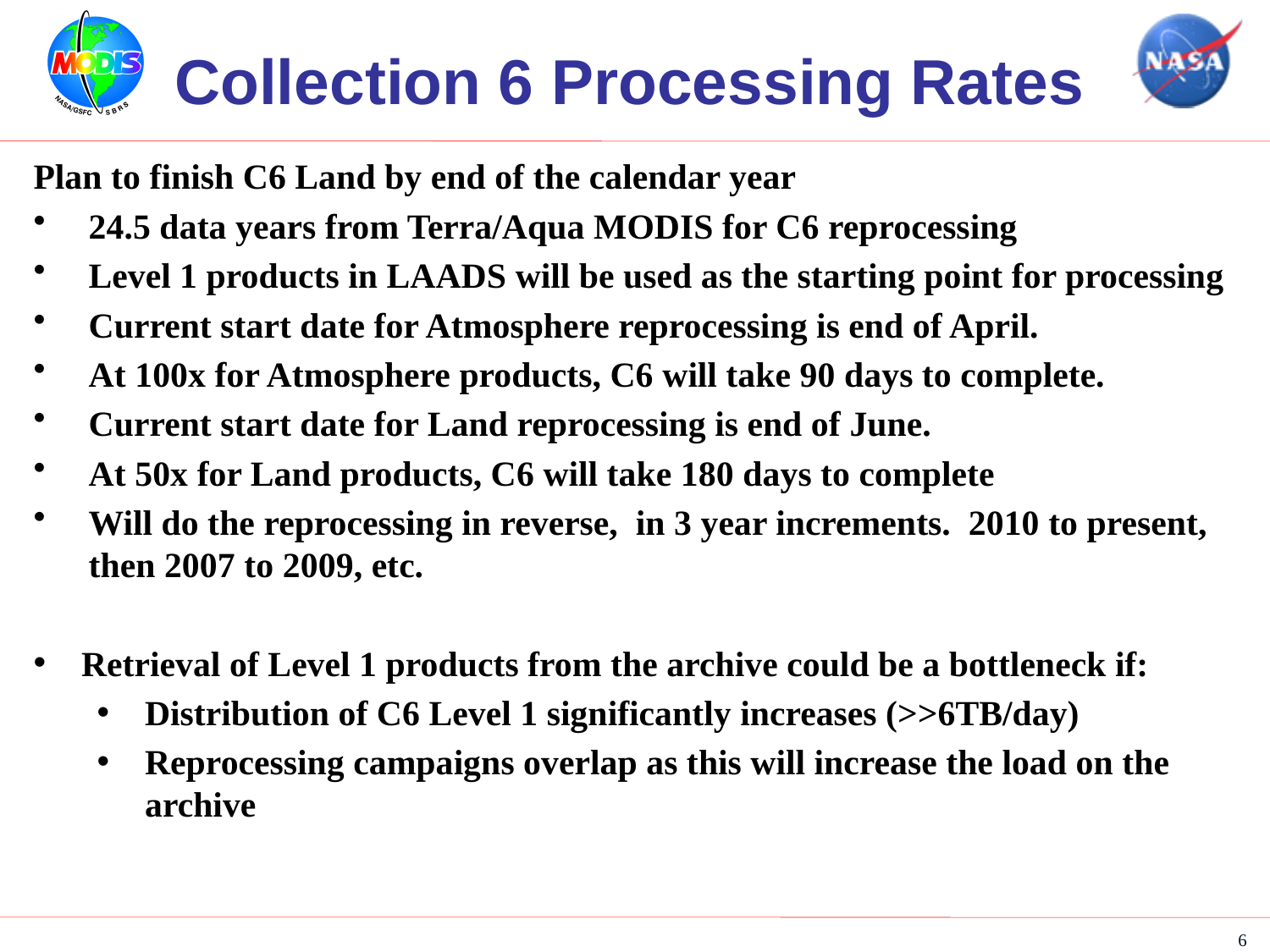

# Collection 6 Processing Rates
Plan to finish C6 Land by end of the calendar year
24.5 data years from Terra/Aqua MODIS for C6 reprocessing
Level 1 products in LAADS will be used as the starting point for processing
Current start date for Atmosphere reprocessing is end of April.
At 100x for Atmosphere products, C6 will take 90 days to complete.
Current start date for Land reprocessing is end of June.
At 50x for Land products, C6 will take 180 days to complete
Will do the reprocessing in reverse,  in 3 year increments.  2010 to present, then 2007 to 2009, etc.

Retrieval of Level 1 products from the archive could be a bottleneck if:
Distribution of C6 Level 1 significantly increases (>>6TB/day)
Reprocessing campaigns overlap as this will increase the load on the archive